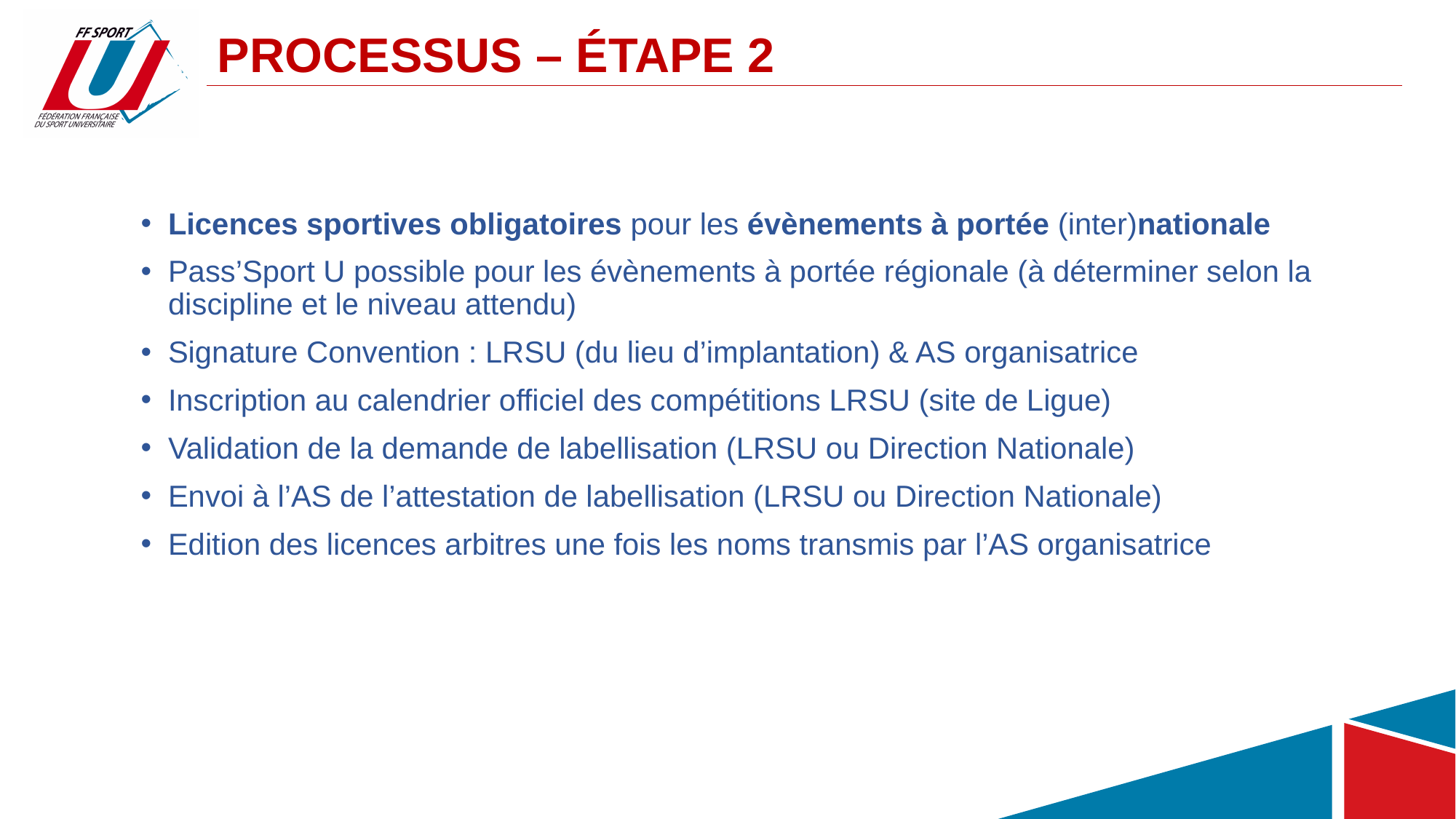

# PROCESSUS – ÉTAPE 2
Licences sportives obligatoires pour les évènements à portée (inter)nationale
Pass’Sport U possible pour les évènements à portée régionale (à déterminer selon la discipline et le niveau attendu)
Signature Convention : LRSU (du lieu d’implantation) & AS organisatrice
Inscription au calendrier officiel des compétitions LRSU (site de Ligue)
Validation de la demande de labellisation (LRSU ou Direction Nationale)
Envoi à l’AS de l’attestation de labellisation (LRSU ou Direction Nationale)
Edition des licences arbitres une fois les noms transmis par l’AS organisatrice